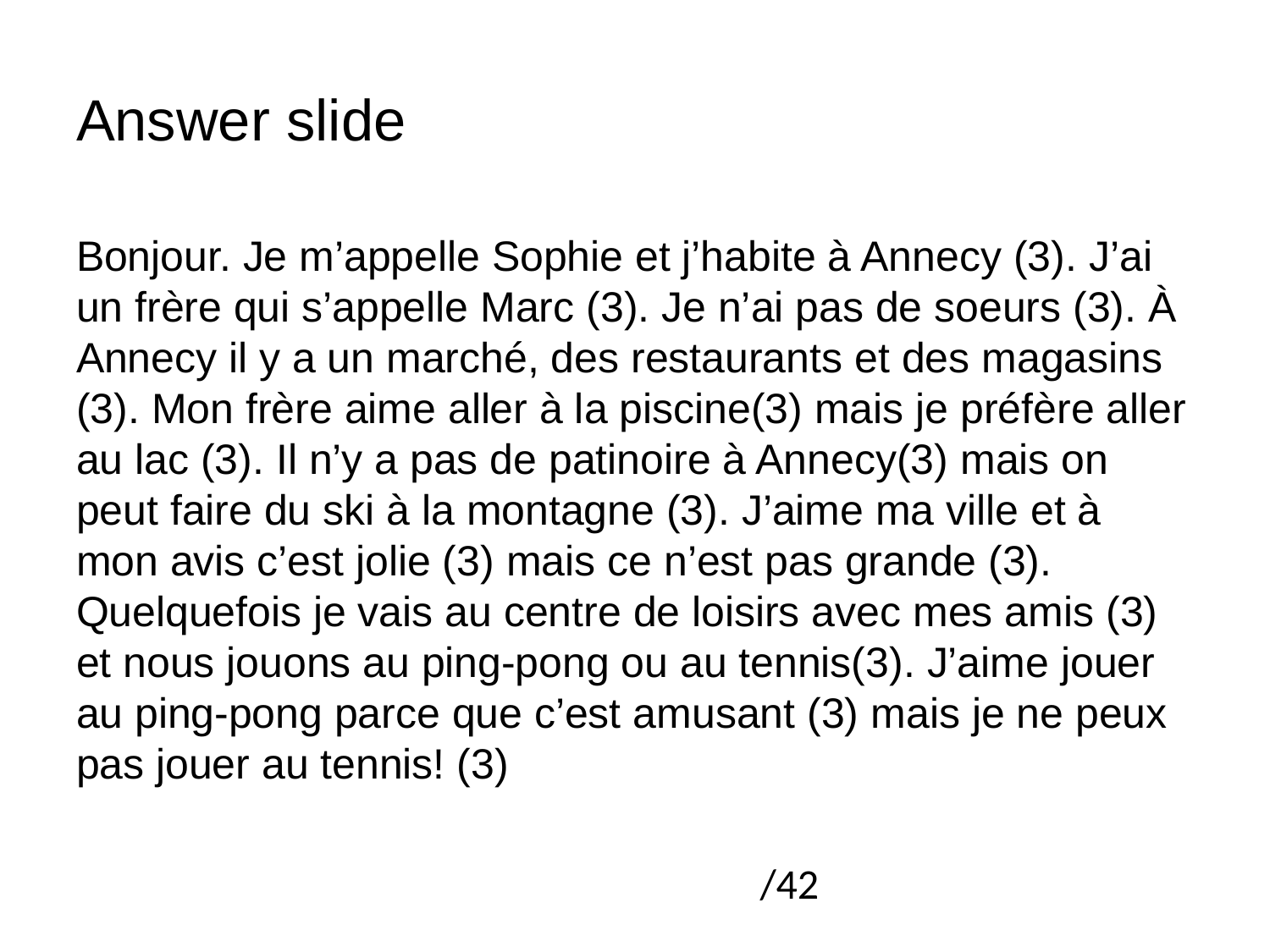

# Answer slide
Bonjour. Je m’appelle Sophie et j’habite à Annecy (3). J’ai un frère qui s’appelle Marc (3). Je n’ai pas de soeurs (3). À Annecy il y a un marché, des restaurants et des magasins (3). Mon frère aime aller à la piscine(3) mais je préfère aller au lac (3). Il n’y a pas de patinoire à Annecy(3) mais on peut faire du ski à la montagne (3). J’aime ma ville et à mon avis c’est jolie (3) mais ce n’est pas grande (3). Quelquefois je vais au centre de loisirs avec mes amis (3) et nous jouons au ping-pong ou au tennis(3). J’aime jouer au ping-pong parce que c’est amusant (3) mais je ne peux pas jouer au tennis! (3)

/42